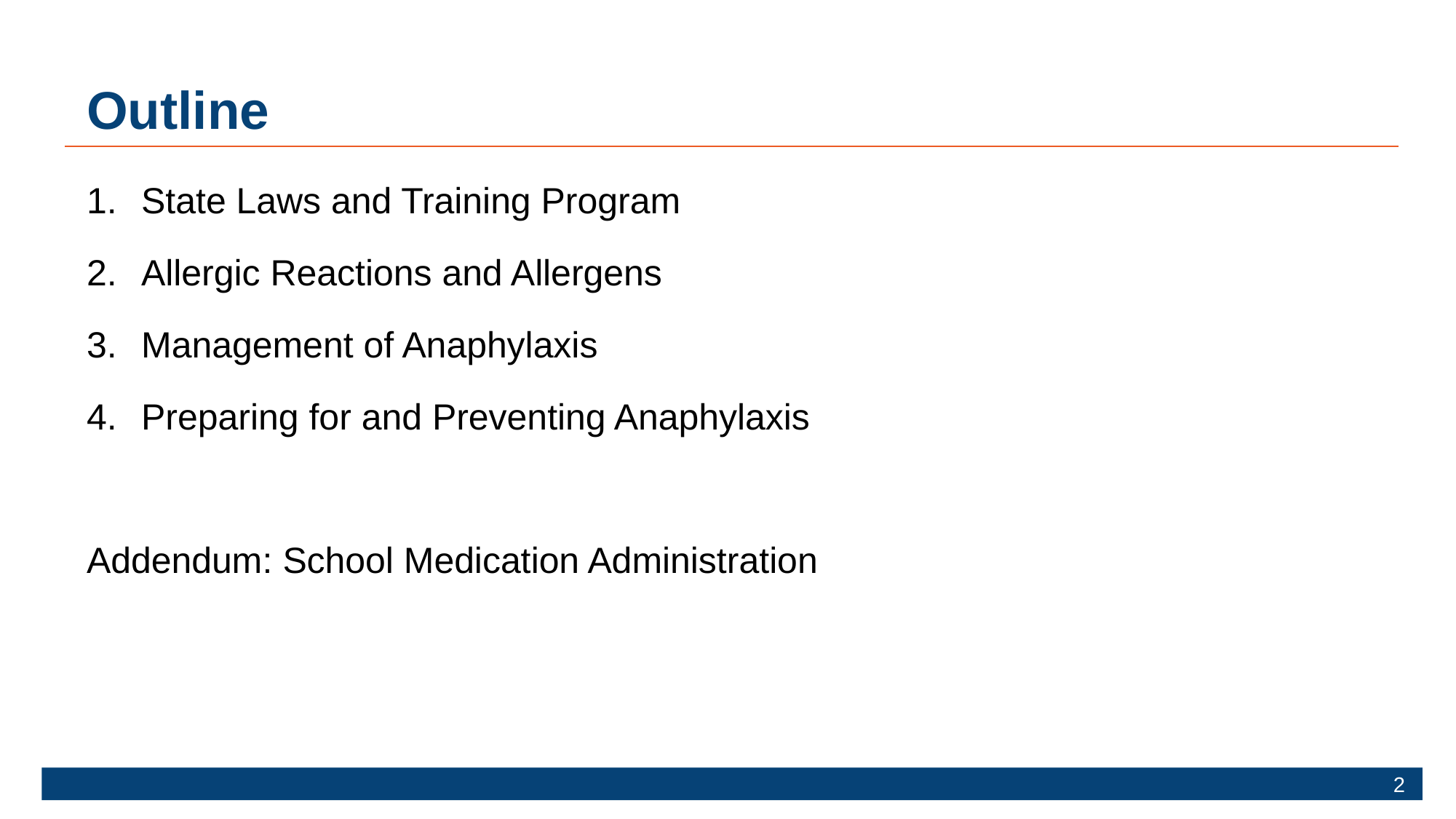

# Outline
State Laws and Training Program
Allergic Reactions and Allergens
Management of Anaphylaxis
Preparing for and Preventing Anaphylaxis

Addendum: School Medication Administration

2